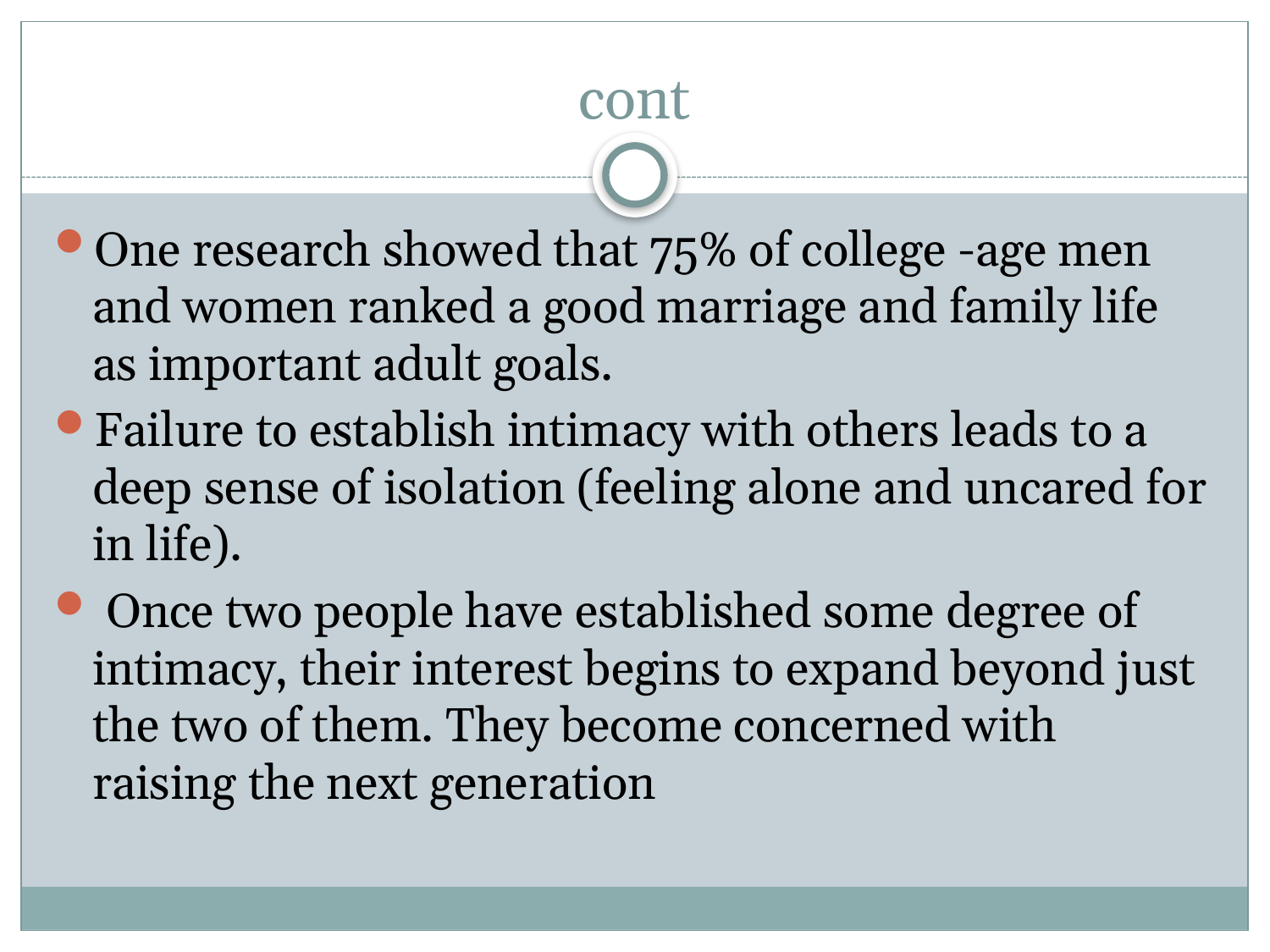

# cont
One research showed that 75% of college -age men and women ranked a good marriage and family life as important adult goals.
Failure to establish intimacy with others leads to a deep sense of isolation (feeling alone and uncared for in life).
 Once two people have established some degree of intimacy, their interest begins to expand beyond just the two of them. They become concerned with raising the next generation